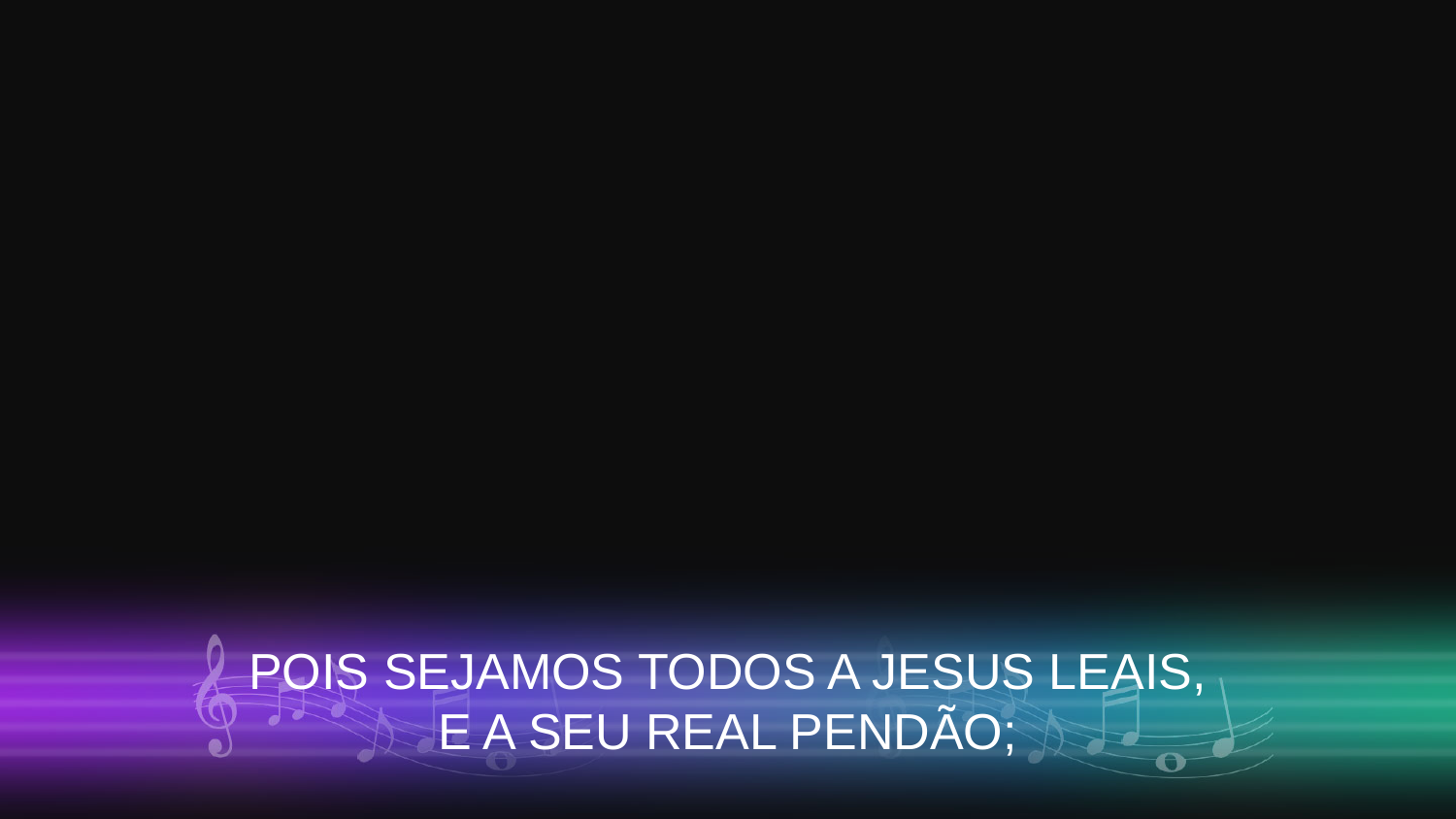

POIS SEJAMOS TODOS A JESUS LEAIS,
E A SEU REAL PENDÃO;